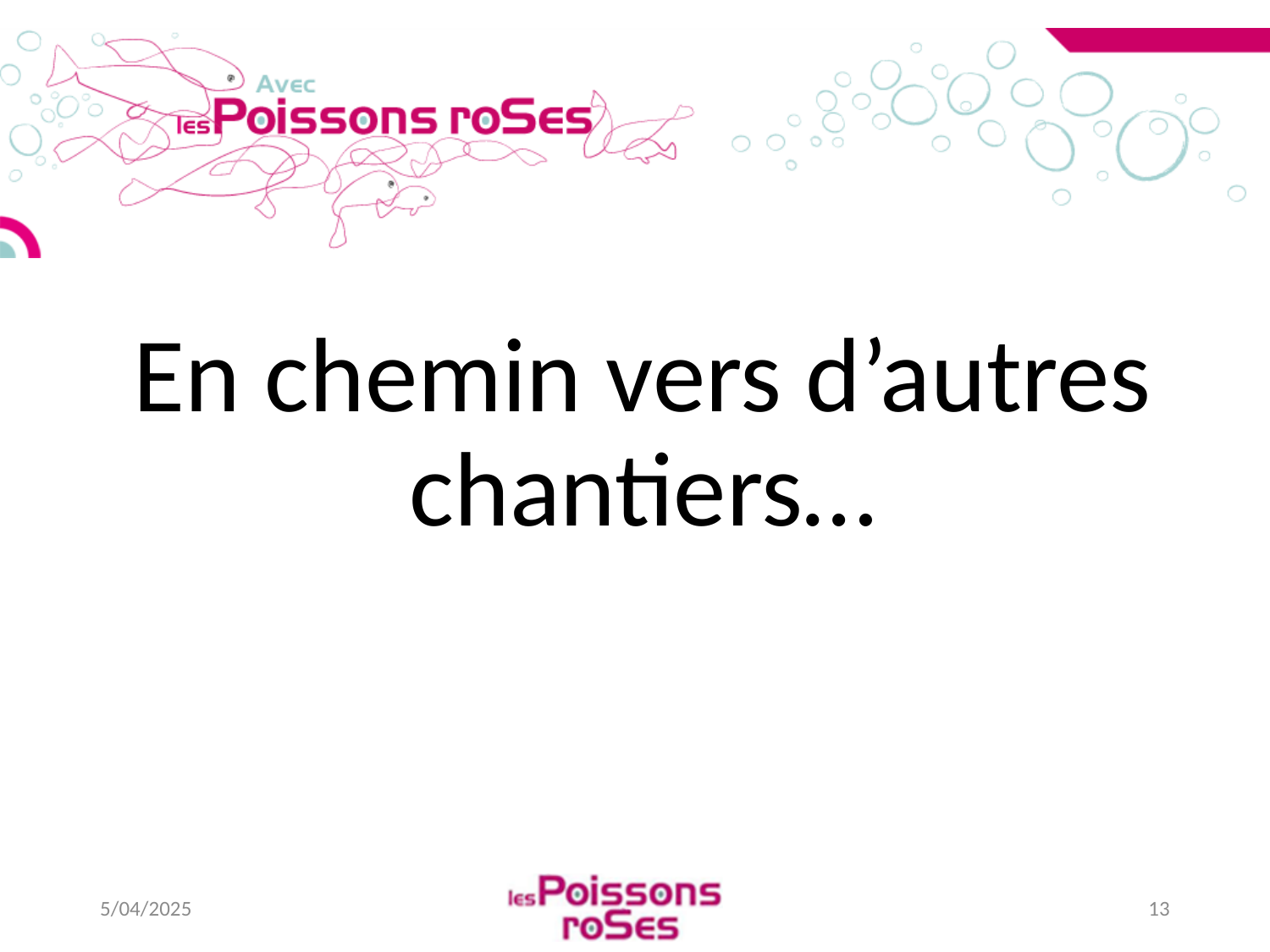

# En chemin vers d’autres chantiers…
5/04/2025
13